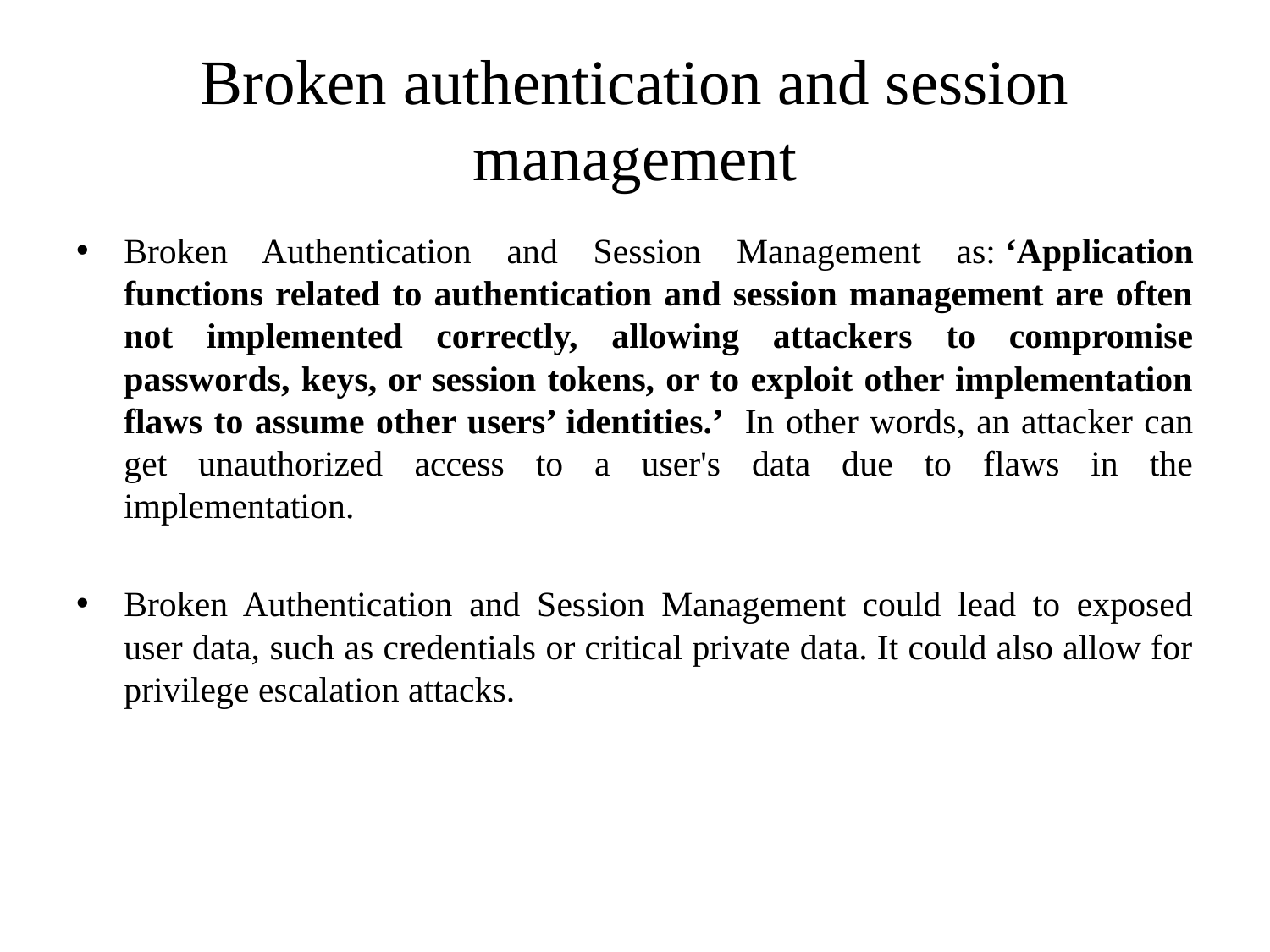

# Broken authentication and session management
Broken Authentication and Session Management as: ‘Application functions related to authentication and session management are often not implemented correctly, allowing attackers to compromise passwords, keys, or session tokens, or to exploit other implementation flaws to assume other users’ identities.’  In other words, an attacker can get unauthorized access to a user's data due to flaws in the implementation.

Broken Authentication and Session Management could lead to exposed user data, such as credentials or critical private data. It could also allow for privilege escalation attacks.